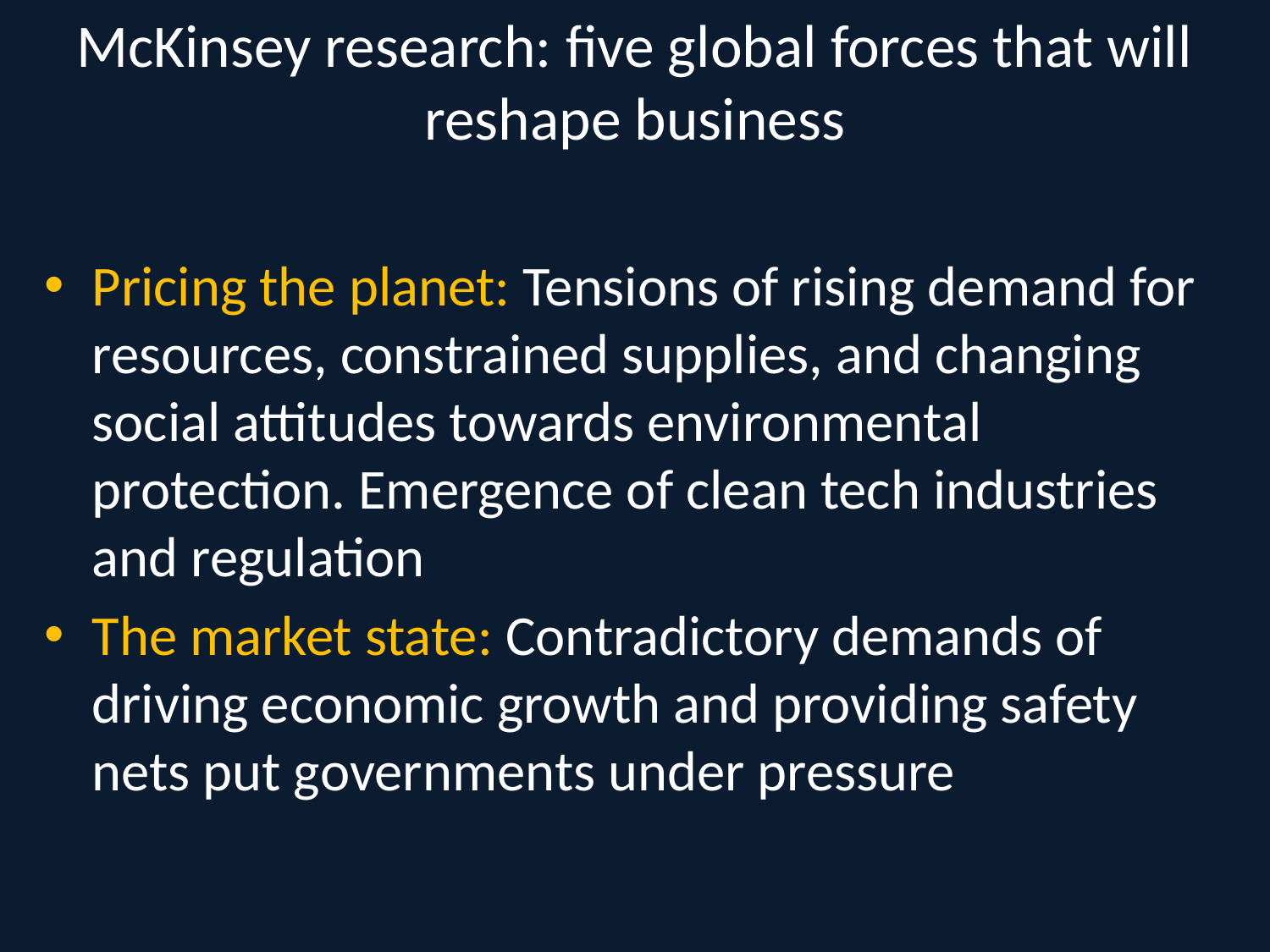

# McKinsey research: five global forces that will reshape business
Pricing the planet: Tensions of rising demand for resources, constrained supplies, and changing social attitudes towards environmental protection. Emergence of clean tech industries and regulation
The market state: Contradictory demands of driving economic growth and providing safety nets put governments under pressure